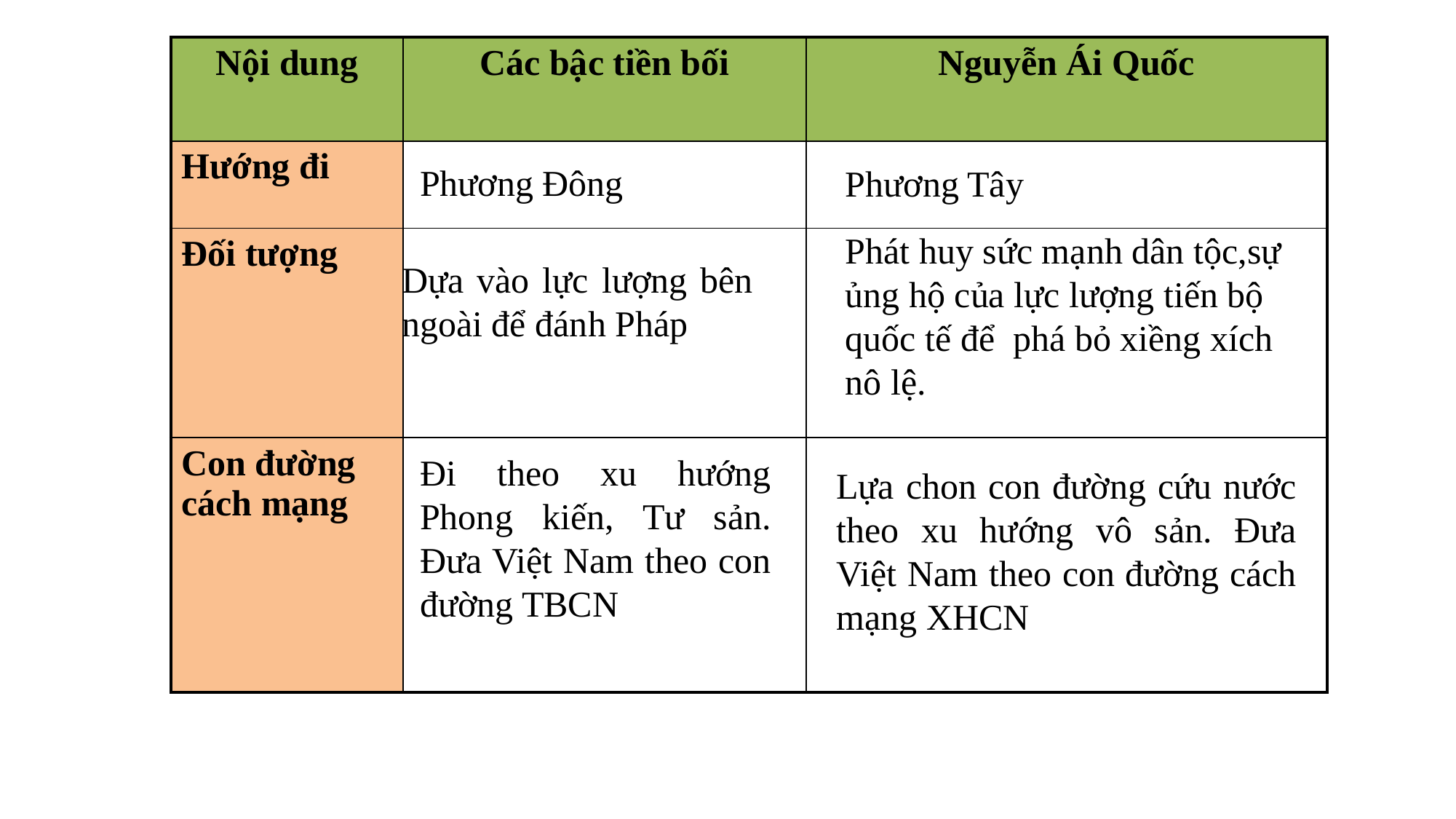

| Nội dung | Các bậc tiền bối | Nguyễn Ái Quốc |
| --- | --- | --- |
| Hướng đi |  |  |
| Đối tượng |  |  |
| Con đường cách mạng |  |  |
Phương Đông
Phương Tây
Phát huy sức mạnh dân tộc,sự ủng hộ của lực lượng tiến bộ quốc tế để  phá bỏ xiềng xích nô lệ.
Dựa vào lực lượng bên ngoài để đánh Pháp
Đi theo xu hướng Phong kiến, Tư sản. Đưa Việt Nam theo con đường TBCN
Lựa chon con đường cứu nước theo xu hướng vô sản. Đưa Việt Nam theo con đường cách mạng XHCN